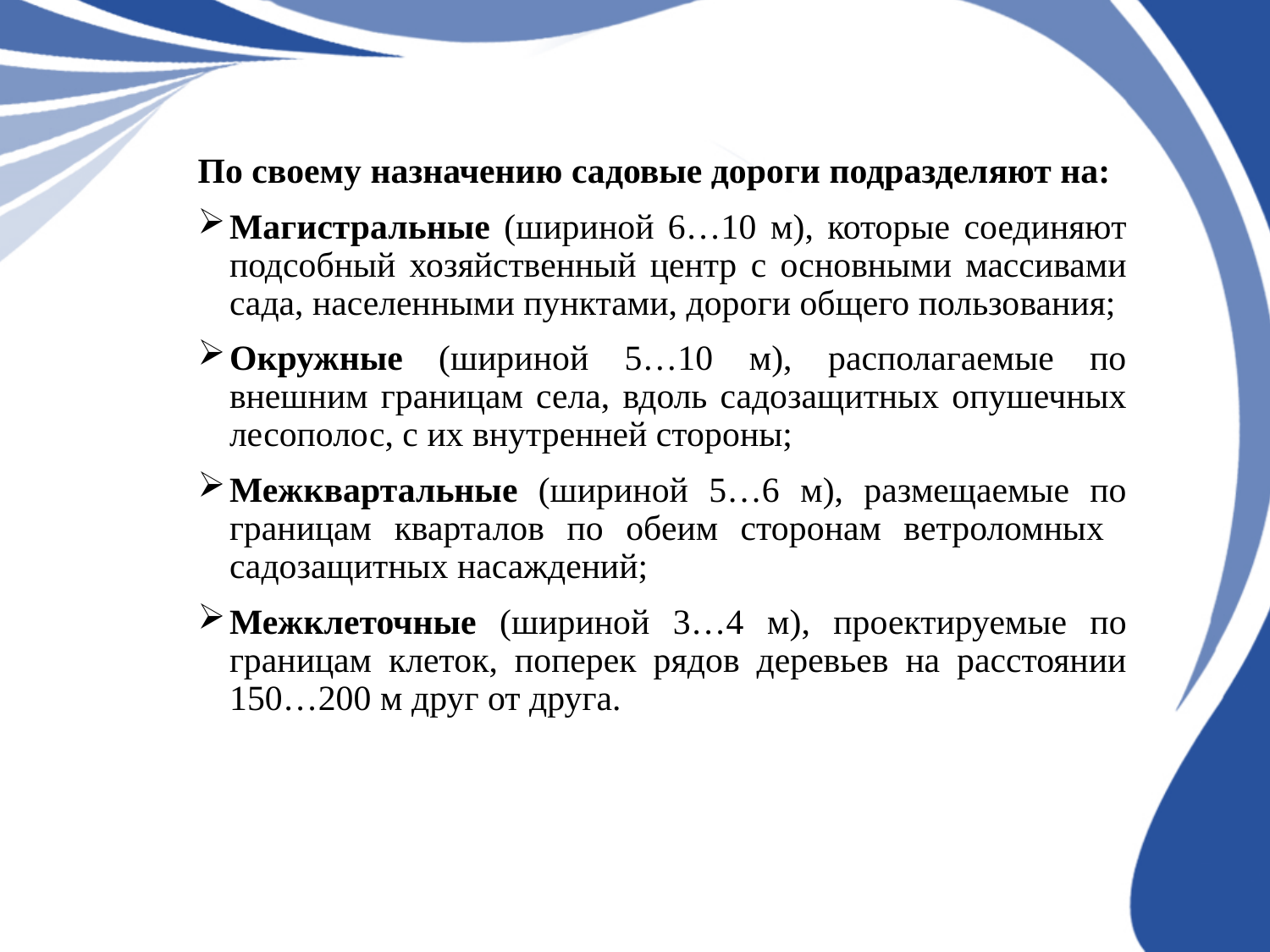

По своему назначению садовые дороги подразделяют на:
Магистральные (шириной 6…10 м), которые соединяют подсобный хозяйственный центр с основными массивами сада, населенными пунктами, дороги общего пользования;
Окружные (шириной 5…10 м), располагаемые по внешним границам села, вдоль садозащитных опушечных лесополос, с их внутренней стороны;
Межквартальные (шириной 5…6 м), размещаемые по границам кварталов по обеим сторонам ветроломных  садозащитных насаждений;
Межклеточные (шириной 3…4 м), проектируемые по границам клеток, поперек рядов деревьев на расстоянии 150…200 м друг от друга.